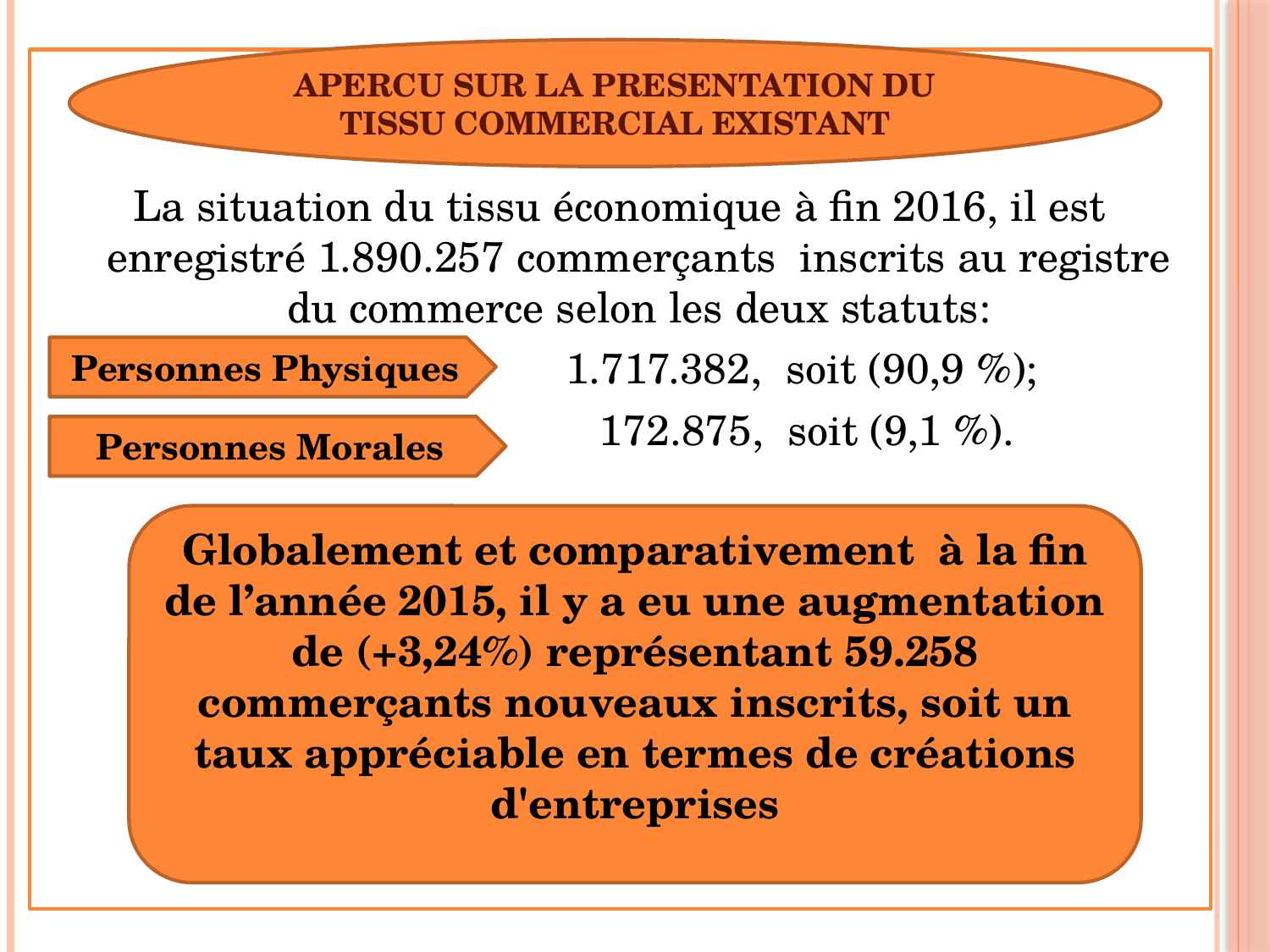

#
APERCU SUR LA PRESENTATION DU TISSU COMMERCIAL EXISTANT

La situation du tissu économique à fin 2016, il est enregistré 1.890.257 commerçants  inscrits au registre du commerce selon les deux statuts:
                                            1.717.382,  soit (90,9 %);
                                               172.875,  soit (9,1 %).

Personnes Physiques
Personnes Morales
Globalement et comparativement  à la fin de l’année 2015, il y a eu une augmentation de (+3,24%) représentant 59.258 commerçants nouveaux inscrits, soit un taux appréciable en termes de créations d'entreprises